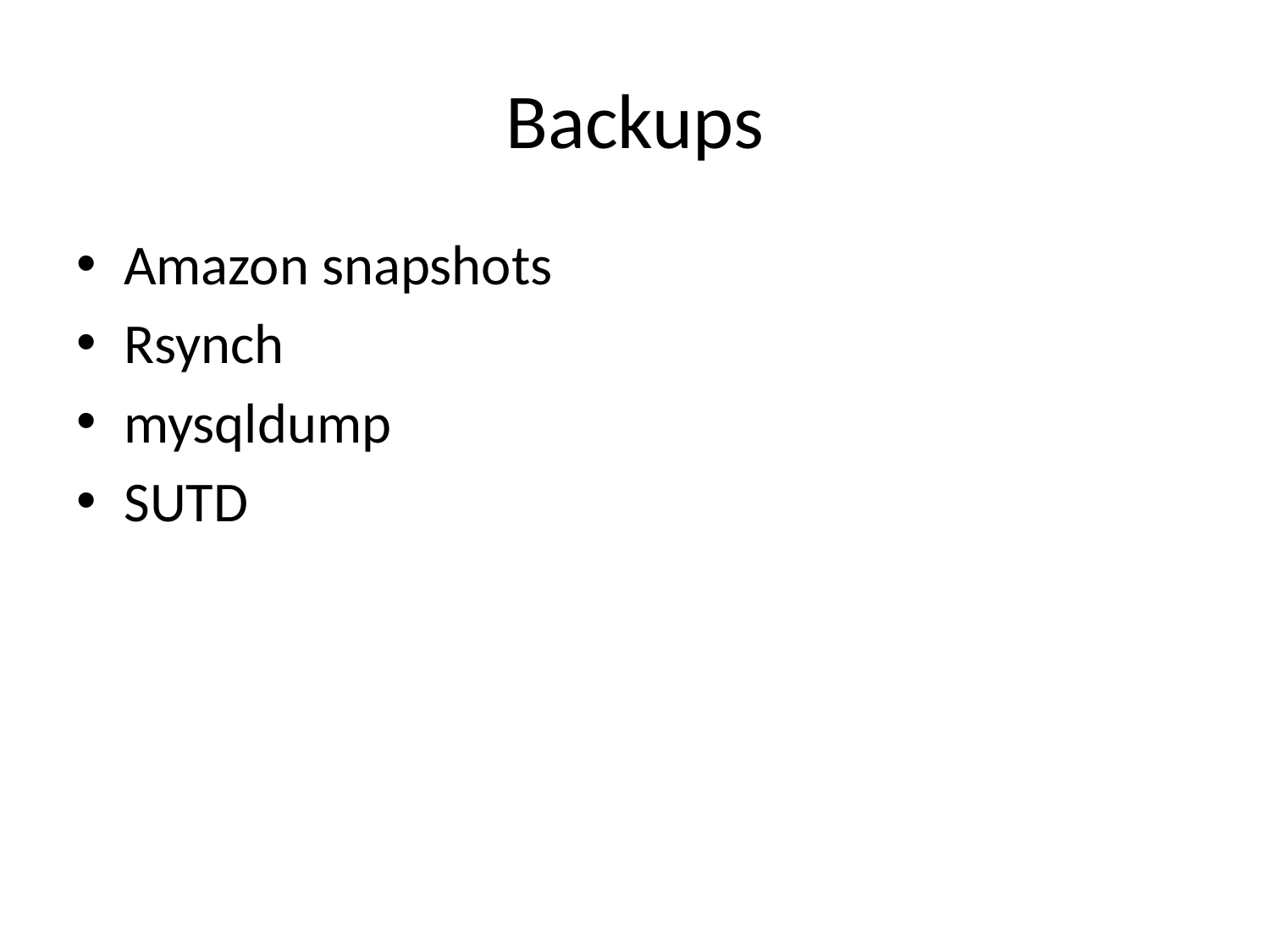

# Backups
Amazon snapshots
Rsynch
mysqldump
SUTD